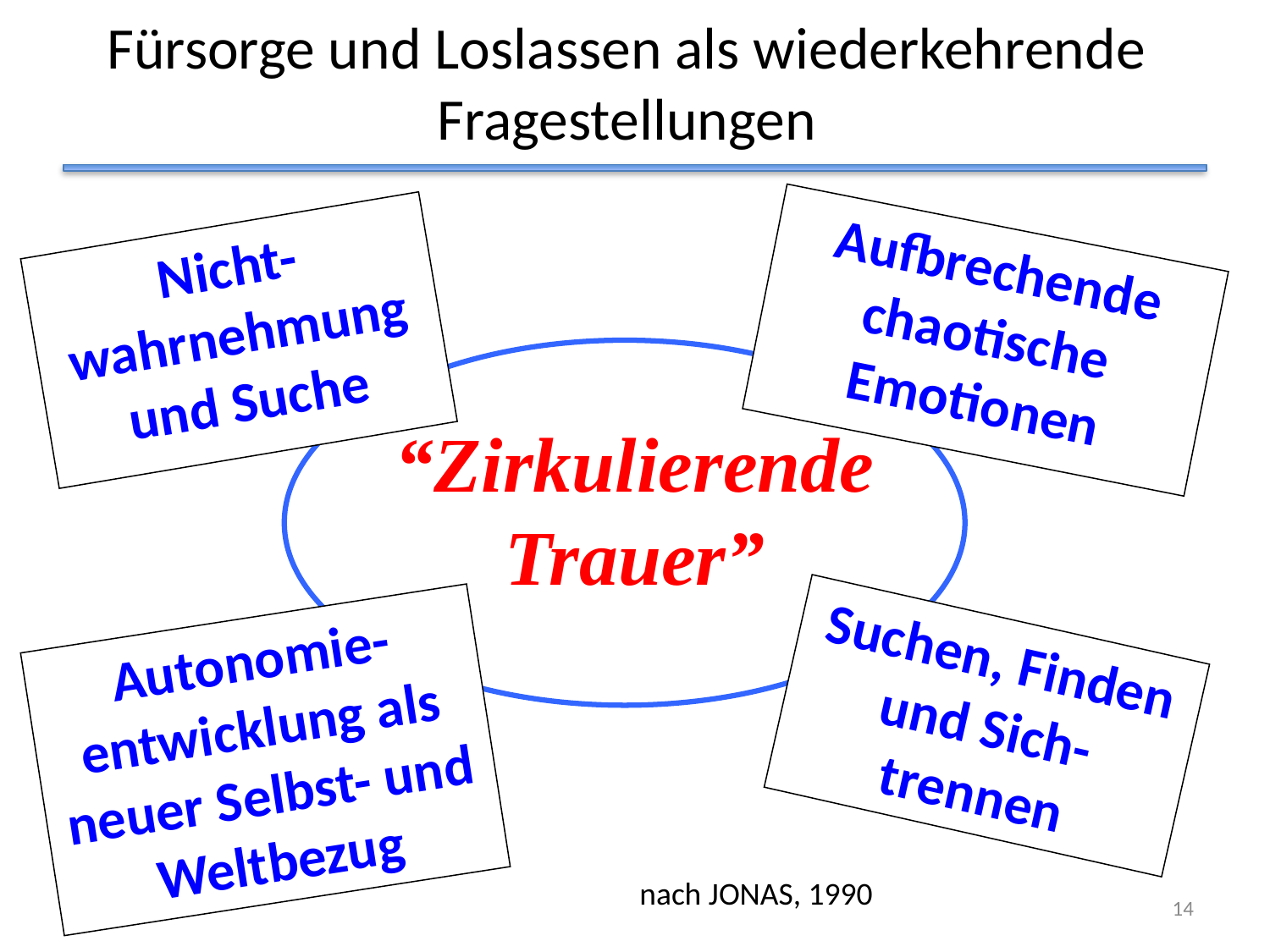

# Fürsorge und Loslassen als wiederkehrende Fragestellungen

Nicht-wahrnehmung
und Suche
Aufbrechende chaotische Emotionen

“Zirkulierende Trauer”
Autonomie-entwicklung als neuer Selbst- und Weltbezug
Suchen, Finden und Sich-trennen
nach JONAS, 1990
14